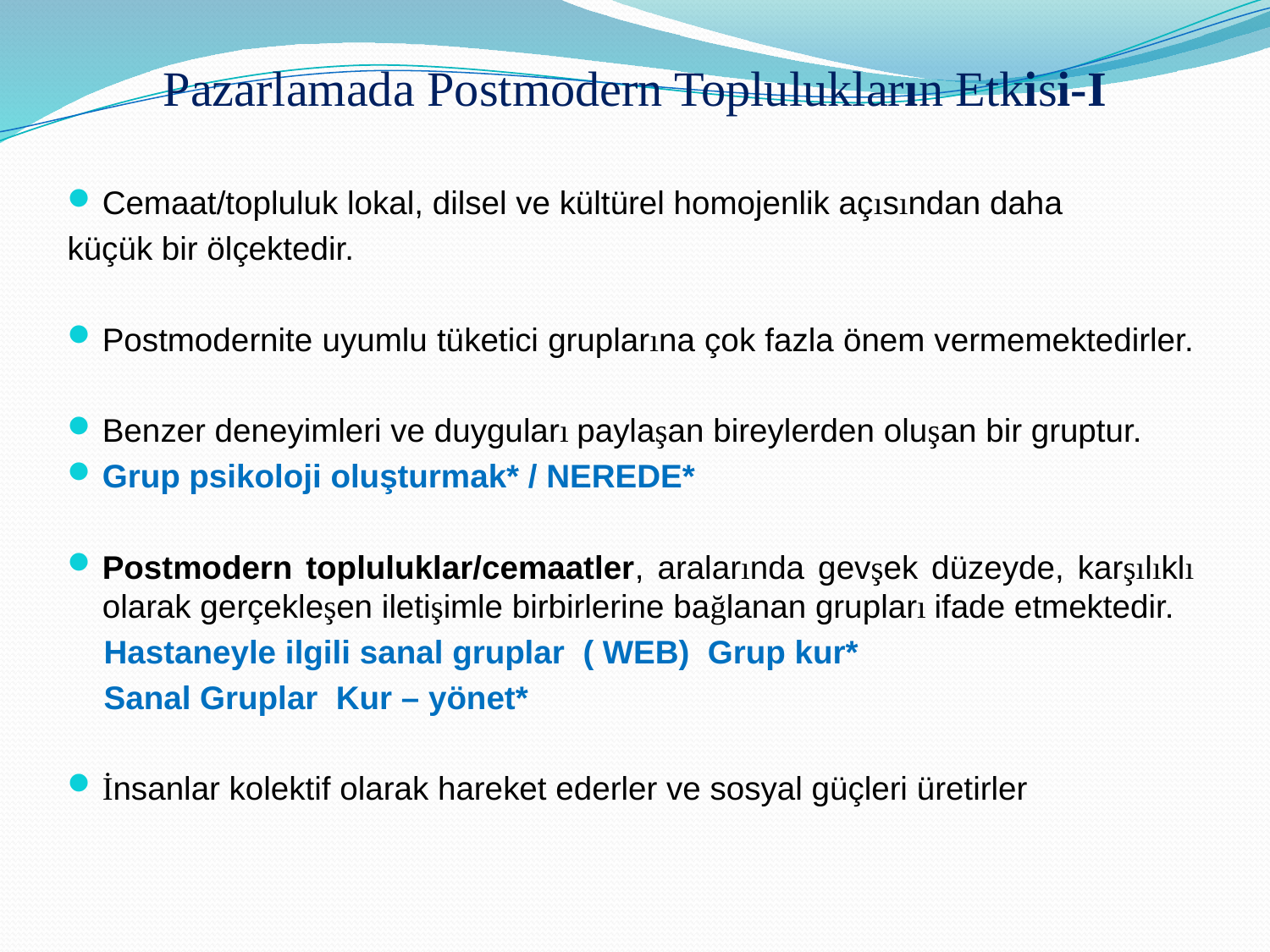

# Pazarlamada Postmodern Toplulukların Etkisi-I
Cemaat/topluluk lokal, dilsel ve kültürel homojenlik açısından daha
küçük bir ölçektedir.

Postmodernite uyumlu tüketici gruplarına çok fazla önem vermemektedirler.

Benzer deneyimleri ve duyguları paylaşan bireylerden oluşan bir gruptur.
Grup psikoloji oluşturmak* / NEREDE*

Postmodern topluluklar/cemaatler, aralarında gevşek düzeyde, karşılıklı olarak gerçekleşen iletişimle birbirlerine bağlanan grupları ifade etmektedir.
    Hastaneyle ilgili sanal gruplar  ( WEB)  Grup kur*
    Sanal Gruplar  Kur – yönet*

İnsanlar kolektif olarak hareket ederler ve sosyal güçleri üretirler